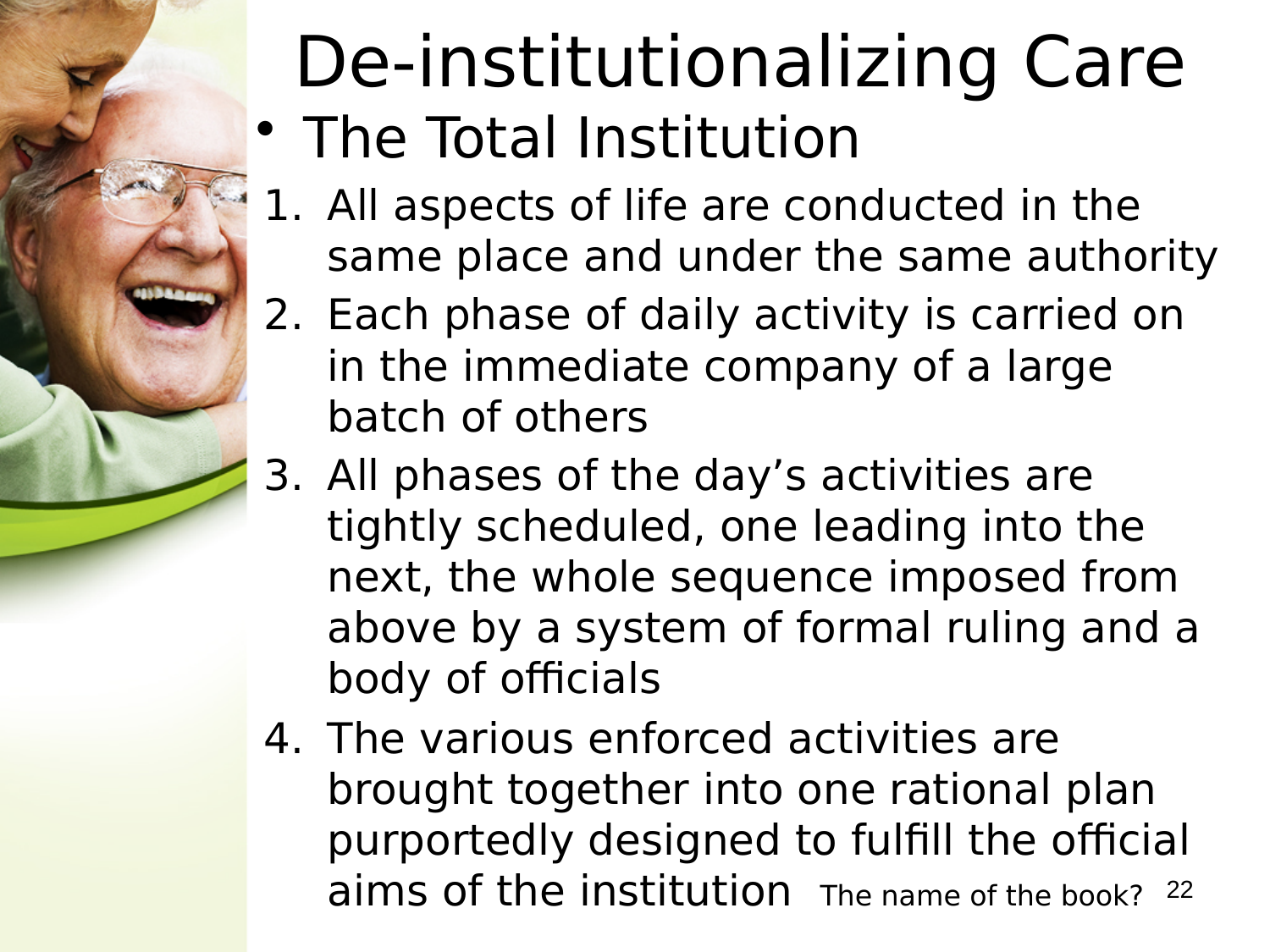

# De-institutionalizing Care
The Total Institution
All aspects of life are conducted in the same place and under the same authority
Each phase of daily activity is carried on in the immediate company of a large batch of others
All phases of the day’s activities are tightly scheduled, one leading into the next, the whole sequence imposed from above by a system of formal ruling and a body of officials
The various enforced activities are brought together into one rational plan purportedly designed to fulfill the official aims of the institution  The name of the book?

22